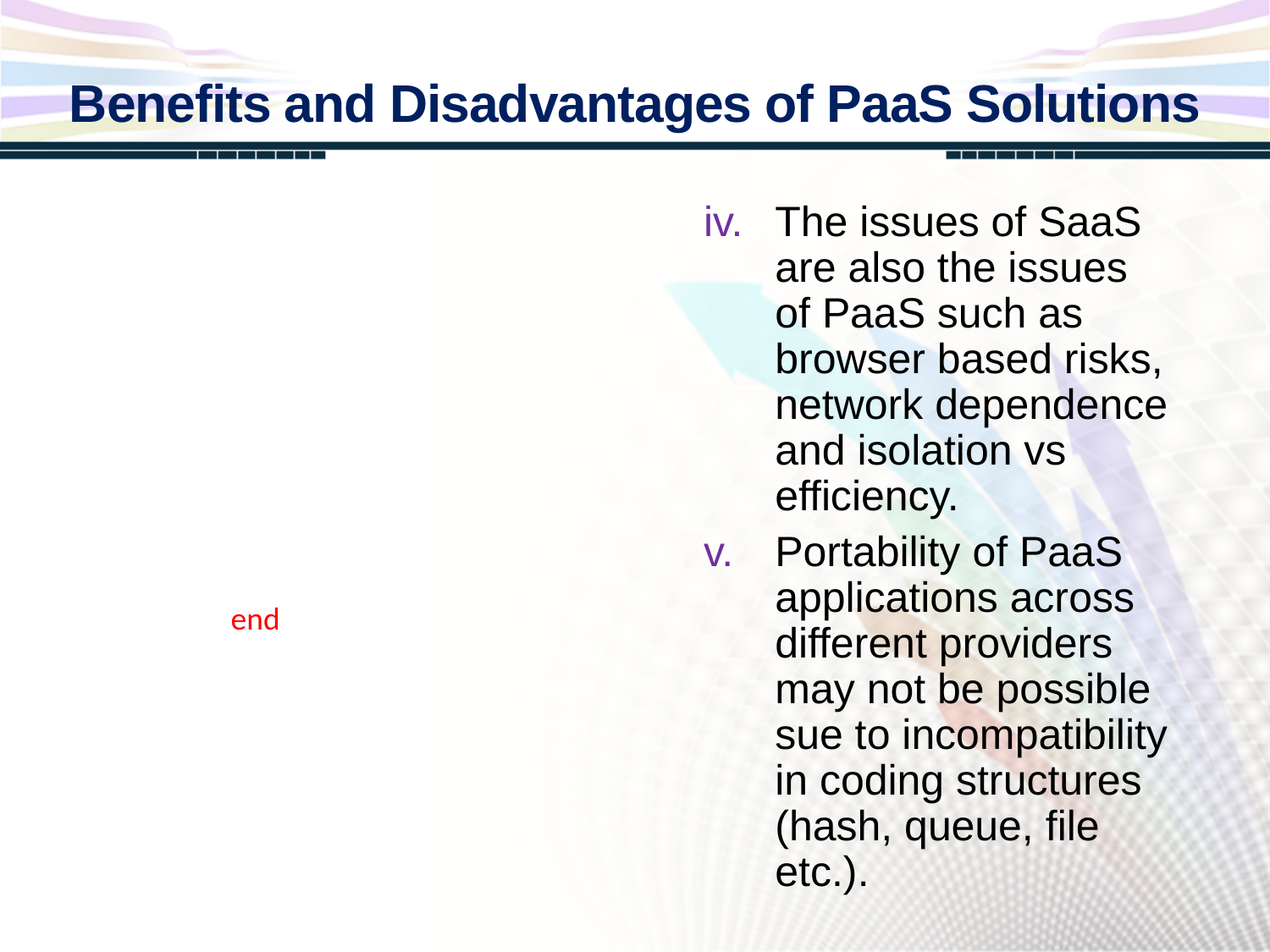

Benefits and Disadvantages of PaaS Solutions
The issues of SaaS are also the issues of PaaS such as browser based risks, network dependence and isolation vs efficiency.
Portability of PaaS applications across different providers may not be possible sue to incompatibility in coding structures (hash, queue, file etc.).

end